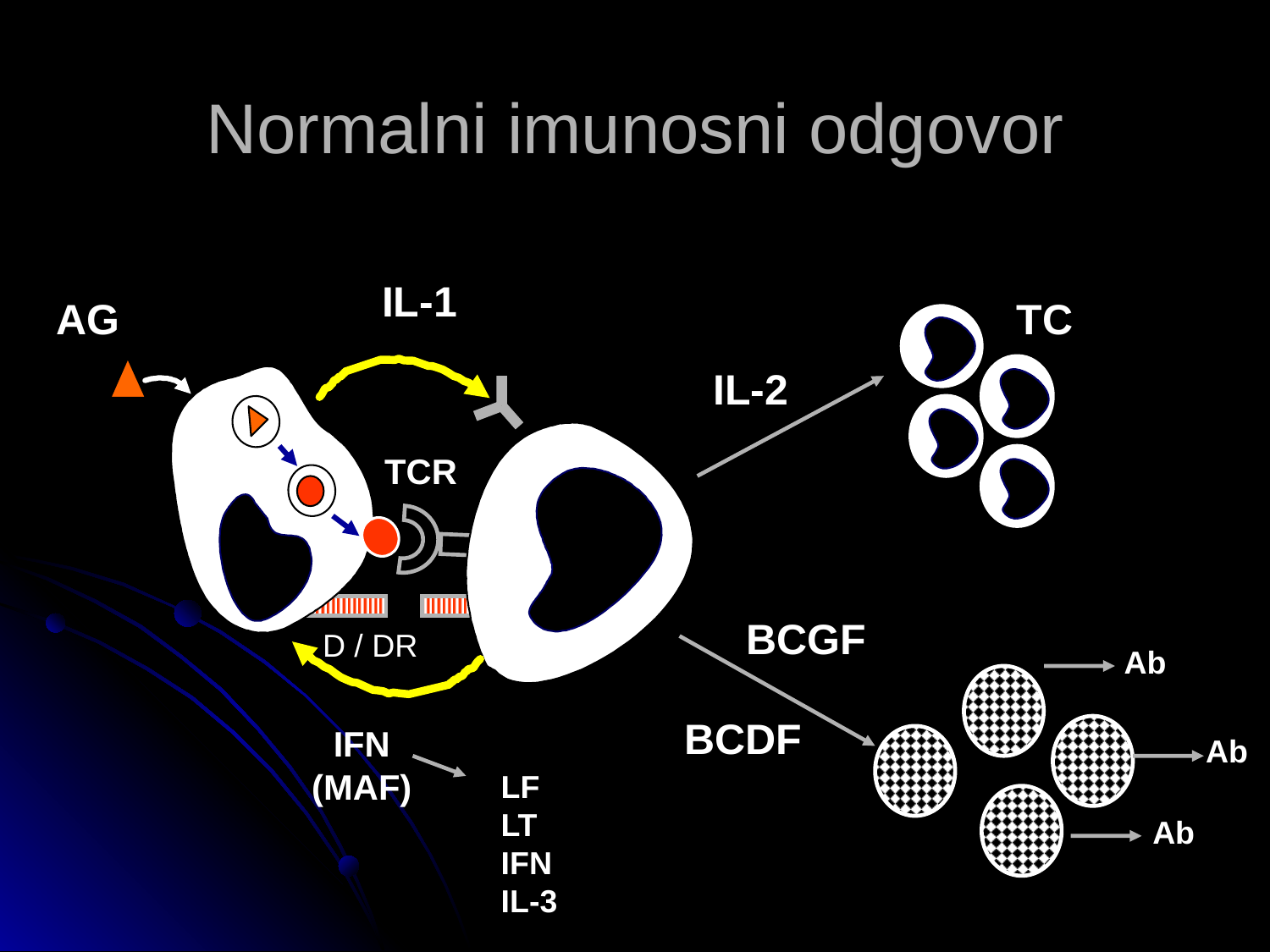

# Normalni imunosni odgovor
IL-1
AG
TC

IL-2

TCR

BCGF

D / DR

Ab

BCDF
IFN
(MAF)

Ab

LF
LT
IFN
IL-3

Ab